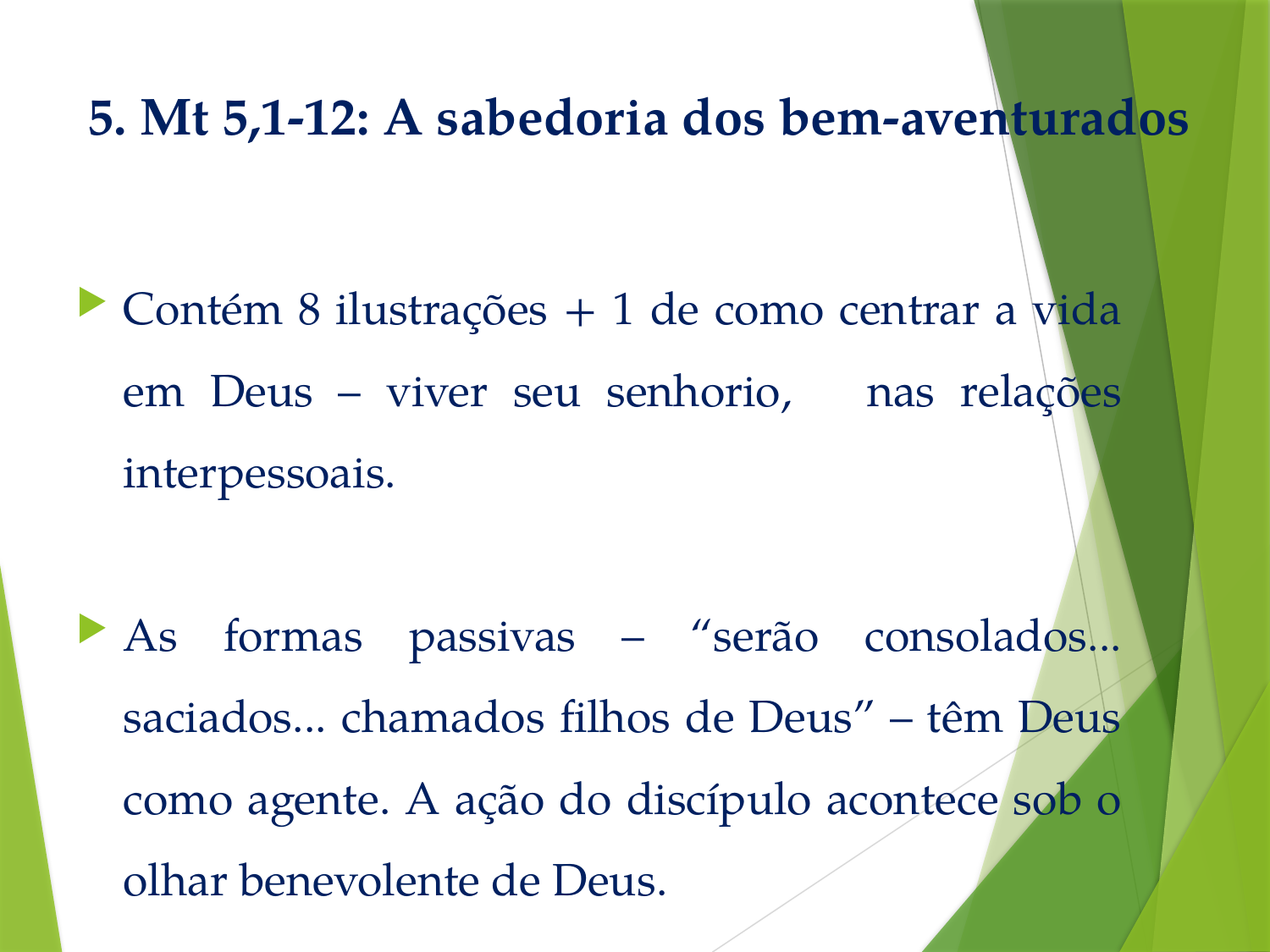

# 5. Mt 5,1-12: A sabedoria dos bem-aventurados
Contém 8 ilustrações + 1 de como centrar a vida em Deus – viver seu senhorio,   nas relações interpessoais.

As formas passivas – “serão consolados... saciados... chamados filhos de Deus” – têm Deus como agente. A ação do discípulo acontece sob o olhar benevolente de Deus.